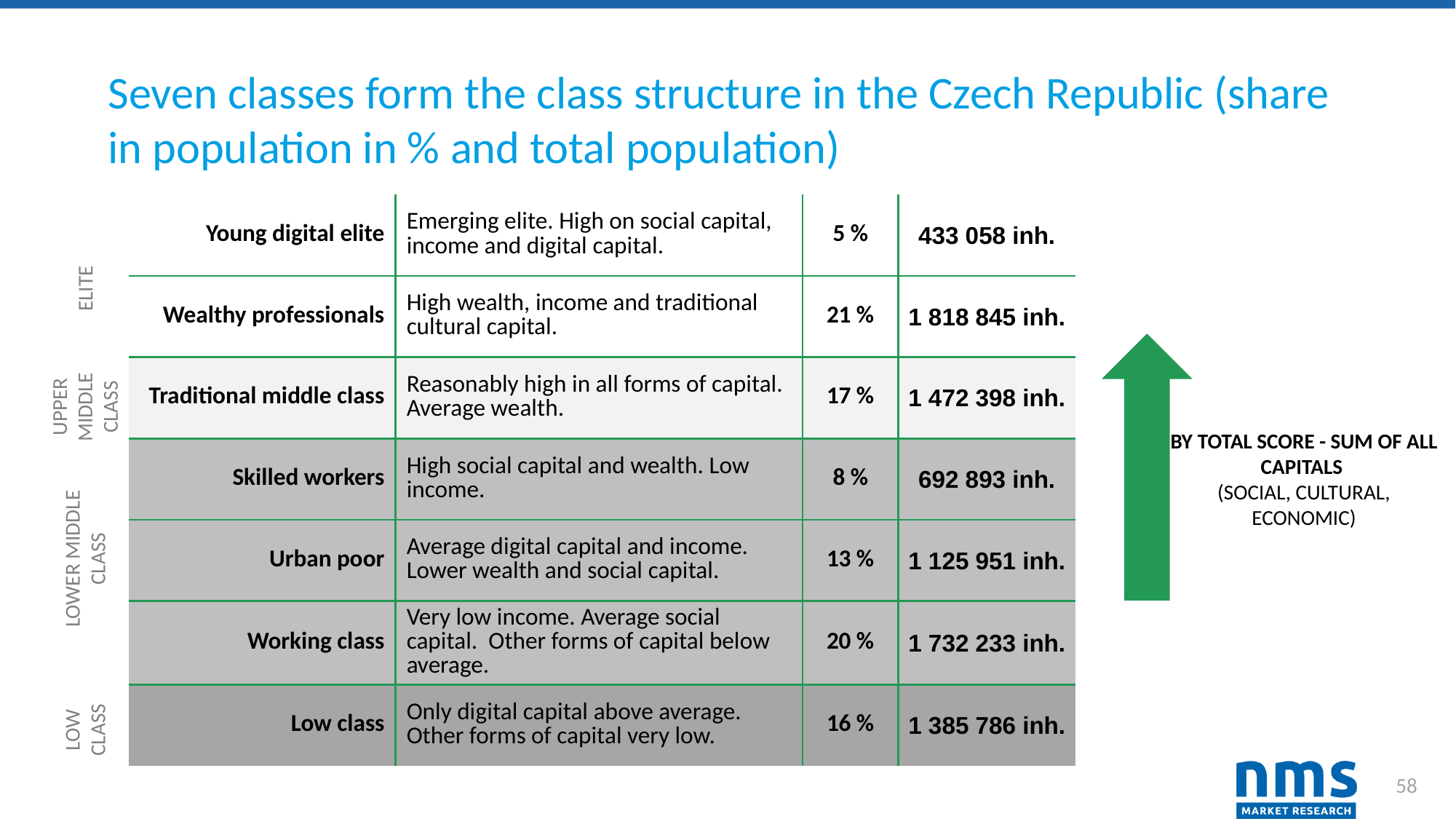

# Seven classes form the class structure in the Czech Republic (share in population in % and total population)
| Young digital elite | Emerging elite. High on social capital, income and digital capital. | 5 % | 433 058 inh. |
| --- | --- | --- | --- |
| Wealthy professionals | High wealth, income and traditional cultural capital. | 21 % | 1 818 845 inh. |
| Traditional middle class | Reasonably high in all forms of capital. Average wealth. | 17 % | 1 472 398 inh. |
| Skilled workers | High social capital and wealth. Low income. | 8 % | 692 893 inh. |
| Urban poor | Average digital capital and income. Lower wealth and social capital. | 13 % | 1 125 951 inh. |
| Working class | Very low income. Average social capital. Other forms of capital below average. | 20 % | 1 732 233 inh. |
| Low class | Only digital capital above average. Other forms of capital very low. | 16 % | 1 385 786 inh. |
ELITE

UPPER MIDDLE CLASS
BY TOTAL SCORE - SUM OF ALL CAPITALS
(SOCIAL, CULTURAL, ECONOMIC)
LOWER MIDDLE CLASS
LOW CLASS
58